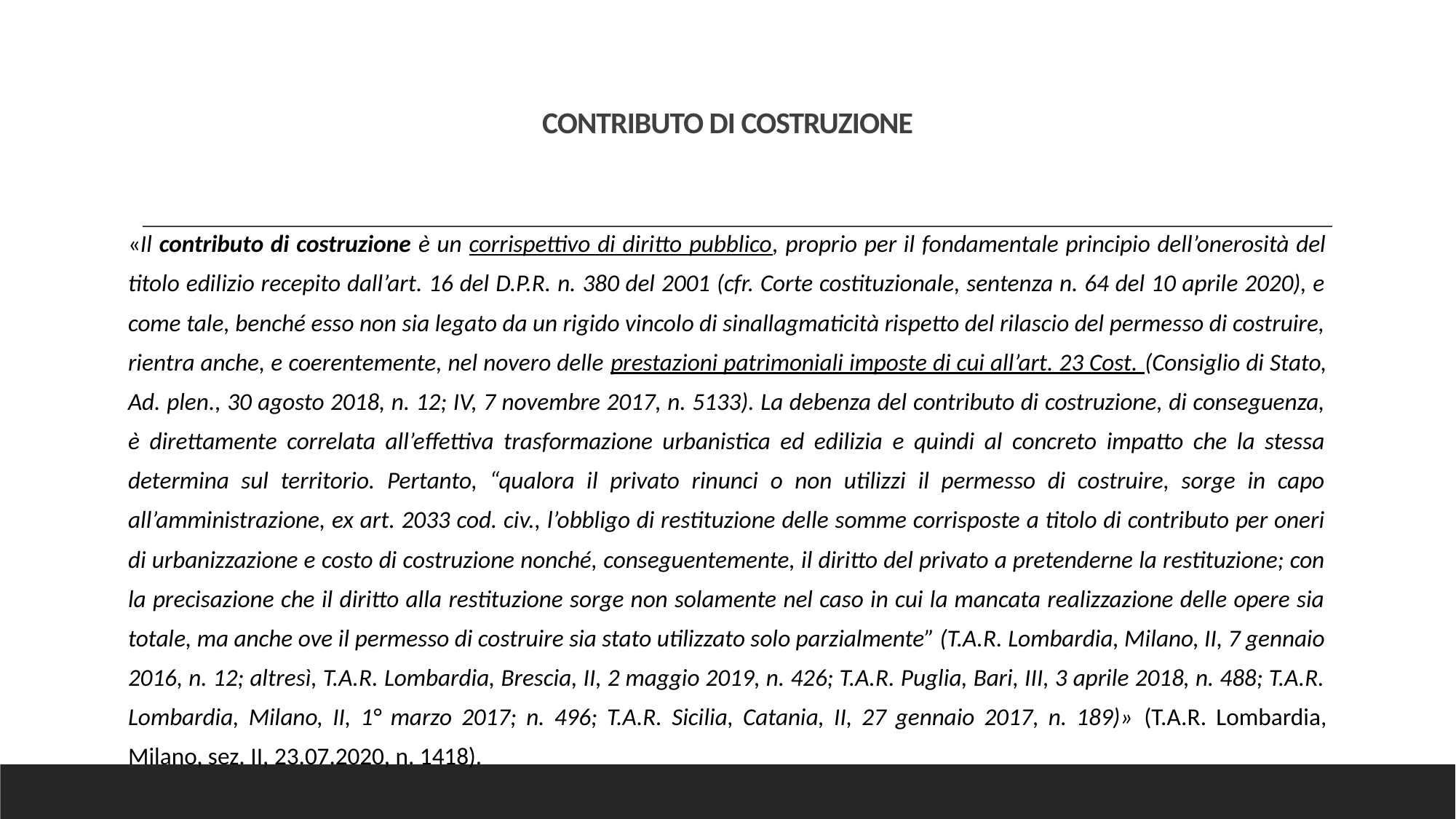

# CONTRIBUTO DI COSTRUZIONE
«Il contributo di costruzione è un corrispettivo di diritto pubblico, proprio per il fondamentale principio dell’onerosità del titolo edilizio recepito dall’art. 16 del D.P.R. n. 380 del 2001 (cfr. Corte costituzionale, sentenza n. 64 del 10 aprile 2020), e come tale, benché esso non sia legato da un rigido vincolo di sinallagmaticità rispetto del rilascio del permesso di costruire, rientra anche, e coerentemente, nel novero delle prestazioni patrimoniali imposte di cui all’art. 23 Cost. (Consiglio di Stato, Ad. plen., 30 agosto 2018, n. 12; IV, 7 novembre 2017, n. 5133). La debenza del contributo di costruzione, di conseguenza, è direttamente correlata all’effettiva trasformazione urbanistica ed edilizia e quindi al concreto impatto che la stessa determina sul territorio. Pertanto, “qualora il privato rinunci o non utilizzi il permesso di costruire, sorge in capo all’amministrazione, ex art. 2033 cod. civ., l’obbligo di restituzione delle somme corrisposte a titolo di contributo per oneri di urbanizzazione e costo di costruzione nonché, conseguentemente, il diritto del privato a pretenderne la restituzione; con la precisazione che il diritto alla restituzione sorge non solamente nel caso in cui la mancata realizzazione delle opere sia totale, ma anche ove il permesso di costruire sia stato utilizzato solo parzialmente” (T.A.R. Lombardia, Milano, II, 7 gennaio 2016, n. 12; altresì, T.A.R. Lombardia, Brescia, II, 2 maggio 2019, n. 426; T.A.R. Puglia, Bari, III, 3 aprile 2018, n. 488; T.A.R. Lombardia, Milano, II, 1° marzo 2017; n. 496; T.A.R. Sicilia, Catania, II, 27 gennaio 2017, n. 189)» (T.A.R. Lombardia, Milano, sez. II, 23.07.2020, n. 1418).